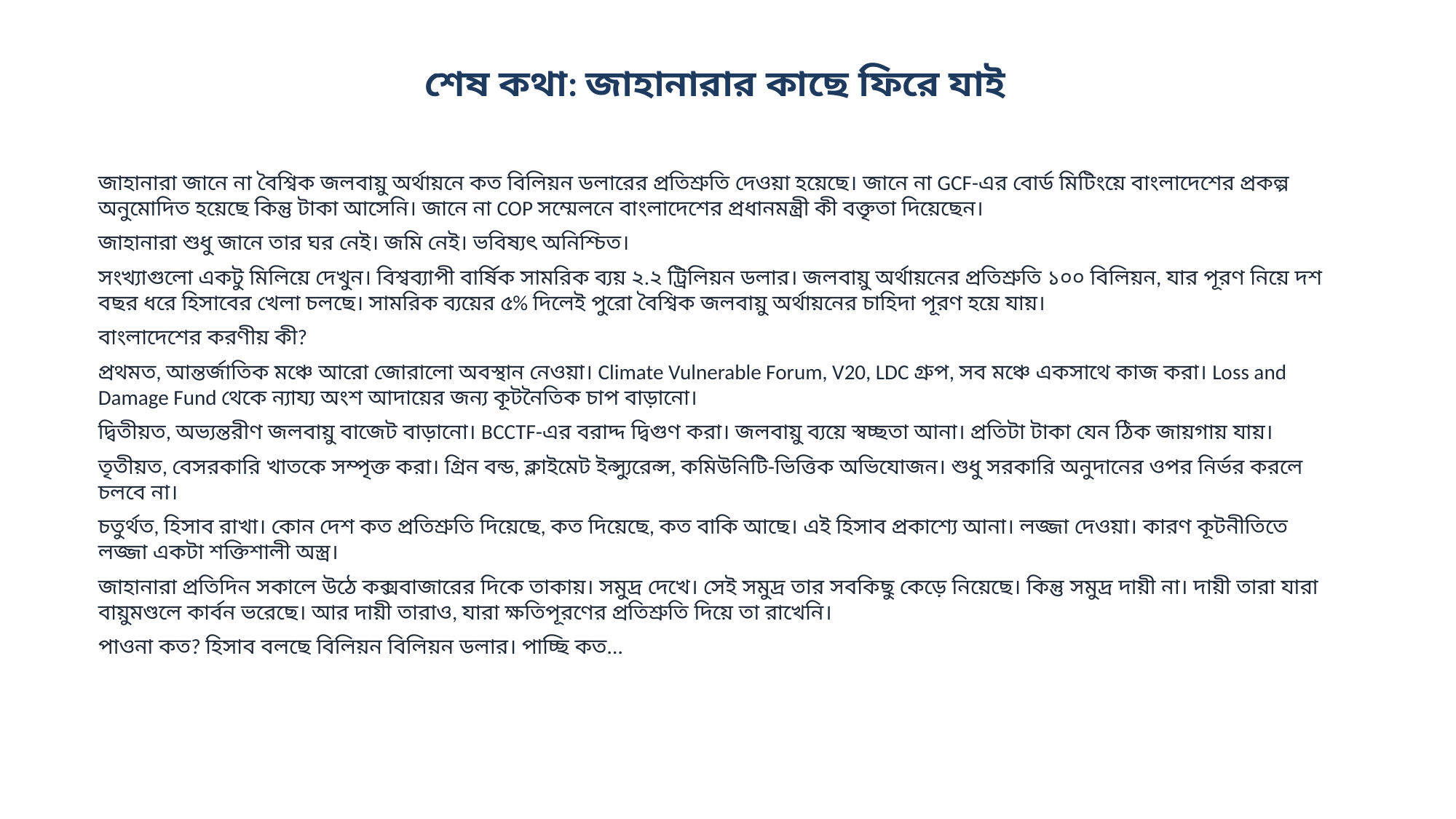

শেষ কথা: জাহানারার কাছে ফিরে যাই
জাহানারা জানে না বৈশ্বিক জলবায়ু অর্থায়নে কত বিলিয়ন ডলারের প্রতিশ্রুতি দেওয়া হয়েছে। জানে না GCF-এর বোর্ড মিটিংয়ে বাংলাদেশের প্রকল্প অনুমোদিত হয়েছে কিন্তু টাকা আসেনি। জানে না COP সম্মেলনে বাংলাদেশের প্রধানমন্ত্রী কী বক্তৃতা দিয়েছেন।
জাহানারা শুধু জানে তার ঘর নেই। জমি নেই। ভবিষ্যৎ অনিশ্চিত।
সংখ্যাগুলো একটু মিলিয়ে দেখুন। বিশ্বব্যাপী বার্ষিক সামরিক ব্যয় ২.২ ট্রিলিয়ন ডলার। জলবায়ু অর্থায়নের প্রতিশ্রুতি ১০০ বিলিয়ন, যার পূরণ নিয়ে দশ বছর ধরে হিসাবের খেলা চলছে। সামরিক ব্যয়ের ৫% দিলেই পুরো বৈশ্বিক জলবায়ু অর্থায়নের চাহিদা পূরণ হয়ে যায়।
বাংলাদেশের করণীয় কী?
প্রথমত, আন্তর্জাতিক মঞ্চে আরো জোরালো অবস্থান নেওয়া। Climate Vulnerable Forum, V20, LDC গ্রুপ, সব মঞ্চে একসাথে কাজ করা। Loss and Damage Fund থেকে ন্যায্য অংশ আদায়ের জন্য কূটনৈতিক চাপ বাড়ানো।
দ্বিতীয়ত, অভ্যন্তরীণ জলবায়ু বাজেট বাড়ানো। BCCTF-এর বরাদ্দ দ্বিগুণ করা। জলবায়ু ব্যয়ে স্বচ্ছতা আনা। প্রতিটা টাকা যেন ঠিক জায়গায় যায়।
তৃতীয়ত, বেসরকারি খাতকে সম্পৃক্ত করা। গ্রিন বন্ড, ক্লাইমেট ইন্স্যুরেন্স, কমিউনিটি-ভিত্তিক অভিযোজন। শুধু সরকারি অনুদানের ওপর নির্ভর করলে চলবে না।
চতুর্থত, হিসাব রাখা। কোন দেশ কত প্রতিশ্রুতি দিয়েছে, কত দিয়েছে, কত বাকি আছে। এই হিসাব প্রকাশ্যে আনা। লজ্জা দেওয়া। কারণ কূটনীতিতে লজ্জা একটা শক্তিশালী অস্ত্র।
জাহানারা প্রতিদিন সকালে উঠে কক্সবাজারের দিকে তাকায়। সমুদ্র দেখে। সেই সমুদ্র তার সবকিছু কেড়ে নিয়েছে। কিন্তু সমুদ্র দায়ী না। দায়ী তারা যারা বায়ুমণ্ডলে কার্বন ভরেছে। আর দায়ী তারাও, যারা ক্ষতিপূরণের প্রতিশ্রুতি দিয়ে তা রাখেনি।
পাওনা কত? হিসাব বলছে বিলিয়ন বিলিয়ন ডলার। পাচ্ছি কত...